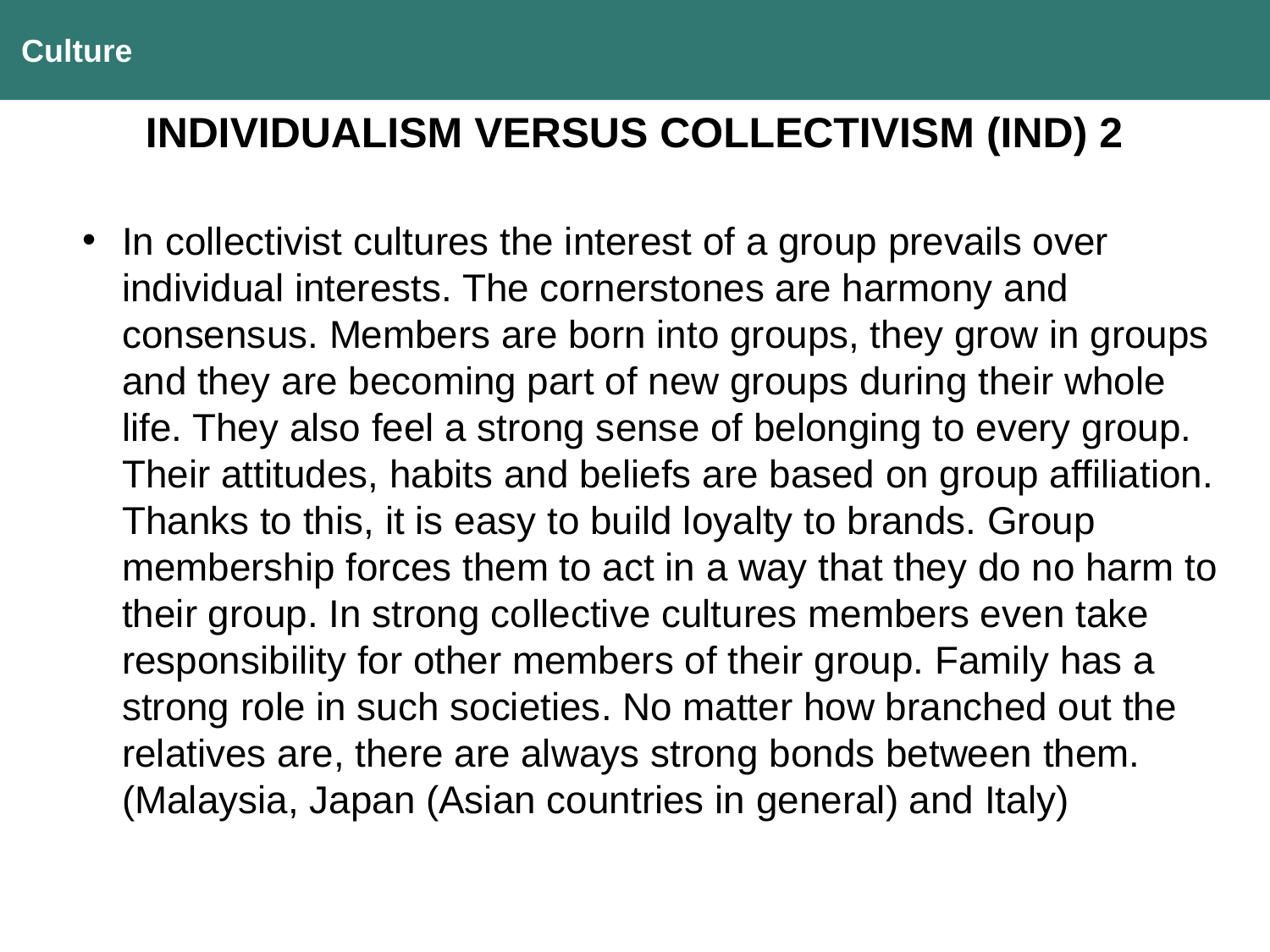

Culture
INDIVIDUALISM VERSUS COLLECTIVISM (IND) 2
In collectivist cultures the interest of a group prevails over individual interests. The cornerstones are harmony and consensus. Members are born into groups, they grow in groups and they are becoming part of new groups during their whole life. They also feel a strong sense of belonging to every group. Their attitudes, habits and beliefs are based on group affiliation. Thanks to this, it is easy to build loyalty to brands. Group membership forces them to act in a way that they do no harm to their group. In strong collective cultures members even take responsibility for other members of their group. Family has a strong role in such societies. No matter how branched out the relatives are, there are always strong bonds between them. (Malaysia, Japan (Asian countries in general) and Italy)